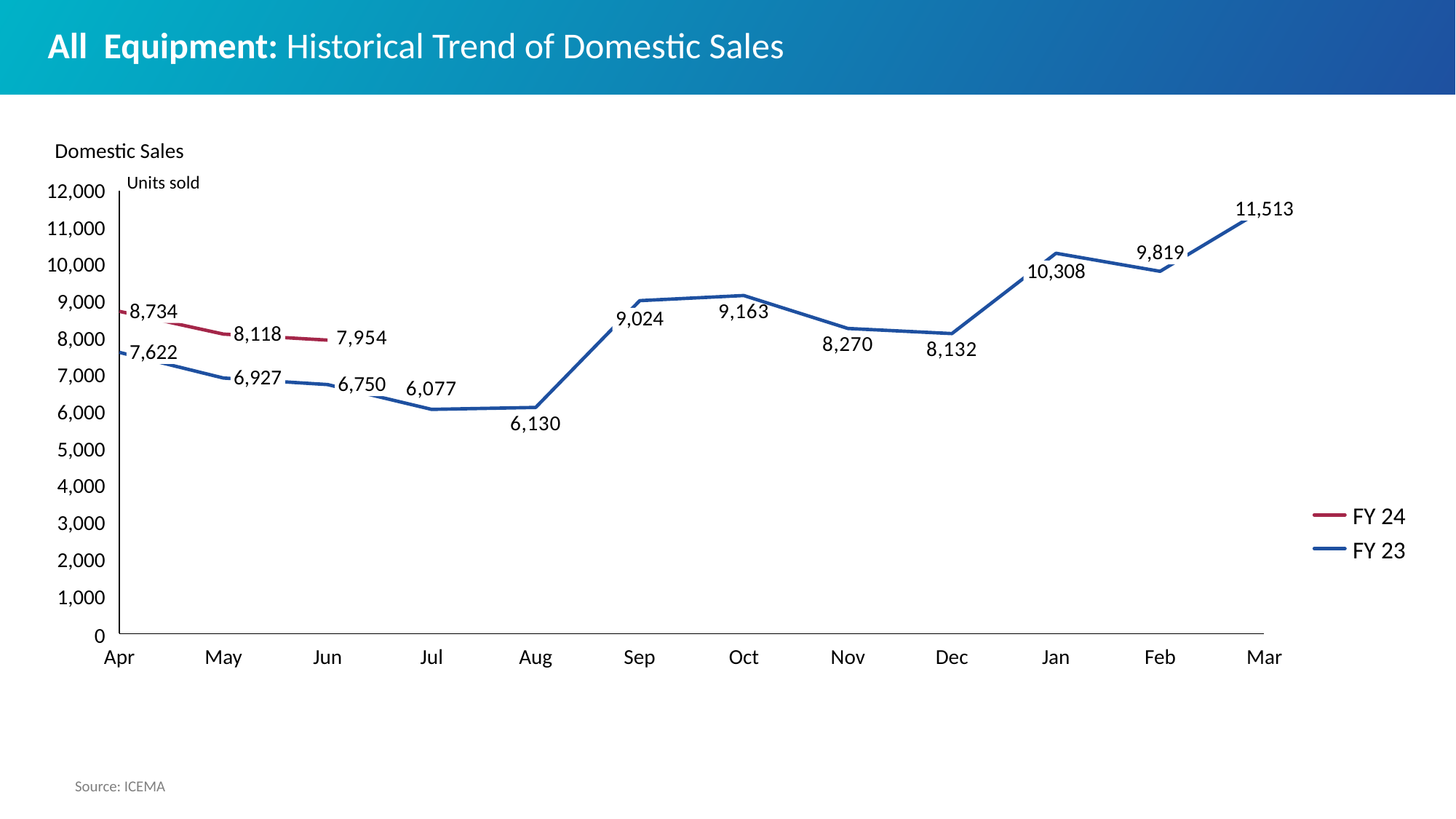

# All  Equipment: Historical Trend of Domestic Sales
Domestic Sales
Units sold
12,000

### Chart

| Category |  |  |
|---|---|---|
11,513
11,000
9,819
10,000
10,308
9,000
8,734
9,024
8,118
8,000
7,622
7,000
6,927
6,750
6,000
5,000
4,000
FY 24
3,000
FY 23
2,000
1,000
0
Apr
May
Jun
Jul
Aug
Sep
Oct
Nov
Dec
Jan
Feb
Mar
Source: ICEMA